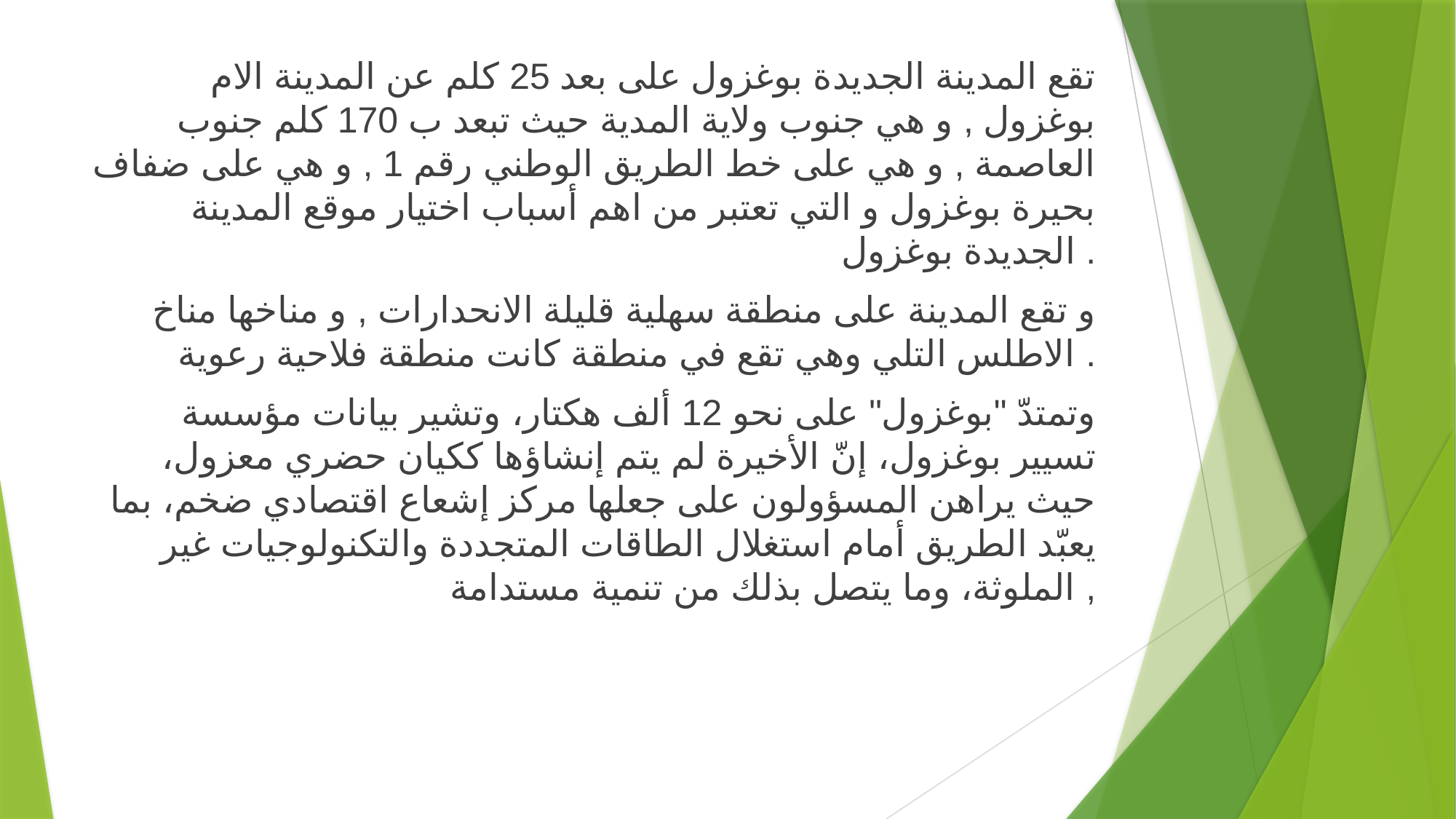

تقع المدينة الجديدة بوغزول على بعد 25 كلم عن المدينة الام بوغزول , و هي جنوب ولاية المدية حيث تبعد ب 170 كلم جنوب العاصمة , و هي على خط الطريق الوطني رقم 1 , و هي على ضفاف بحيرة بوغزول و التي تعتبر من اهم أسباب اختيار موقع المدينة الجديدة بوغزول .
و تقع المدينة على منطقة سهلية قليلة الانحدارات , و مناخها مناخ الاطلس التلي وهي تقع في منطقة كانت منطقة فلاحية رعوية .
وتمتدّ "بوغزول" على نحو 12 ألف هكتار، وتشير بيانات مؤسسة تسيير بوغزول، إنّ الأخيرة لم يتم إنشاؤها ككيان حضري معزول، حيث يراهن المسؤولون على جعلها مركز إشعاع اقتصادي ضخم، بما يعبّد الطريق أمام استغلال الطاقات المتجددة والتكنولوجيات غير الملوثة، وما يتصل بذلك من تنمية مستدامة ,